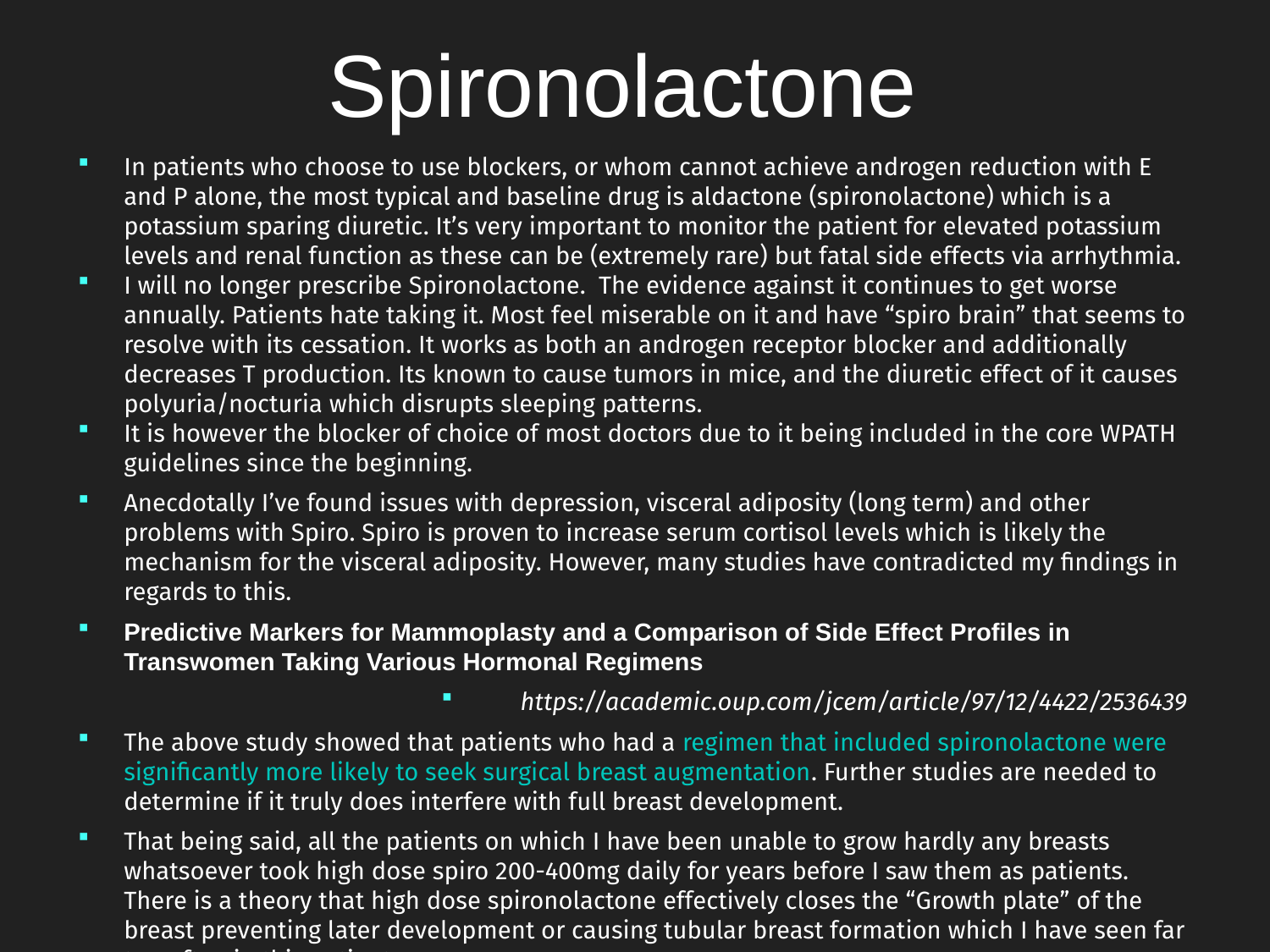

Spironolactone
In patients who choose to use blockers, or whom cannot achieve androgen reduction with E and P alone, the most typical and baseline drug is aldactone (spironolactone) which is a potassium sparing diuretic. It’s very important to monitor the patient for elevated potassium levels and renal function as these can be (extremely rare) but fatal side effects via arrhythmia.
I will no longer prescribe Spironolactone.  The evidence against it continues to get worse annually. Patients hate taking it. Most feel miserable on it and have “spiro brain” that seems to resolve with its cessation. It works as both an androgen receptor blocker and additionally decreases T production. Its known to cause tumors in mice, and the diuretic effect of it causes polyuria/nocturia which disrupts sleeping patterns.
It is however the blocker of choice of most doctors due to it being included in the core WPATH guidelines since the beginning.
Anecdotally I’ve found issues with depression, visceral adiposity (long term) and other problems with Spiro. Spiro is proven to increase serum cortisol levels which is likely the mechanism for the visceral adiposity. However, many studies have contradicted my findings in regards to this.
Predictive Markers for Mammoplasty and a Comparison of Side Effect Profiles in Transwomen Taking Various Hormonal Regimens
      https://academic.oup.com/jcem/article/97/12/4422/2536439
The above study showed that patients who had a regimen that included spironolactone were significantly more likely to seek surgical breast augmentation. Further studies are needed to determine if it truly does interfere with full breast development.
That being said, all the patients on which I have been unable to grow hardly any breasts whatsoever took high dose spiro 200-400mg daily for years before I saw them as patients. There is a theory that high dose spironolactone effectively closes the “Growth plate” of the breast preventing later development or causing tubular breast formation which I have seen far too often in this patient group.